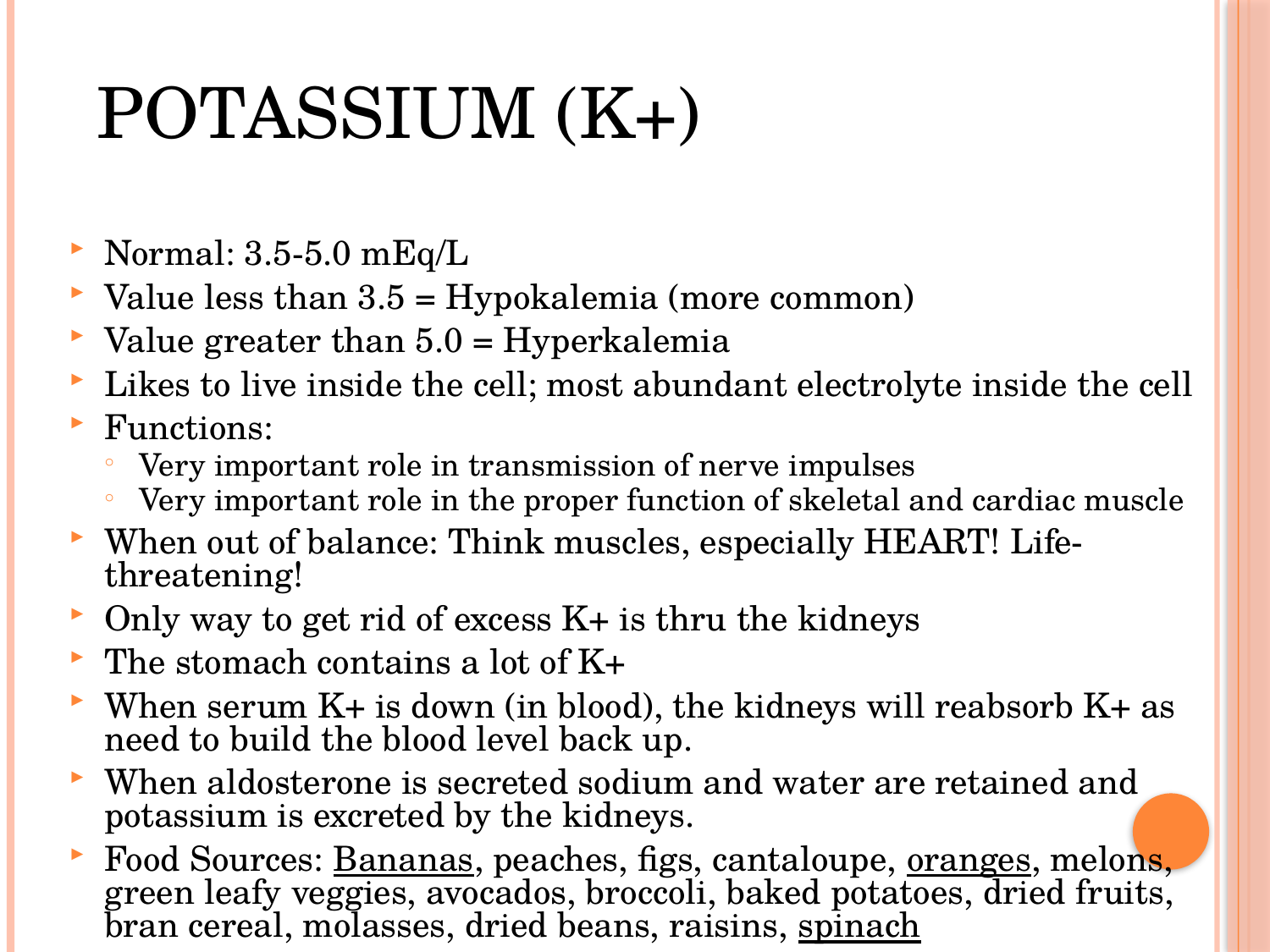

# Potassium (K+)

Normal: 3.5-5.0 mEq/L
Value less than 3.5 = Hypokalemia (more common)
Value greater than 5.0 = Hyperkalemia
Likes to live inside the cell; most abundant electrolyte inside the cell
Functions:
Very important role in transmission of nerve impulses
Very important role in the proper function of skeletal and cardiac muscle
When out of balance: Think muscles, especially HEART! Life-threatening!
Only way to get rid of excess K+ is thru the kidneys
The stomach contains a lot of K+
When serum K+ is down (in blood), the kidneys will reabsorb K+ as need to build the blood level back up.
When aldosterone is secreted sodium and water are retained and potassium is excreted by the kidneys.
Food Sources: Bananas, peaches, figs, cantaloupe, oranges, melons, green leafy veggies, avocados, broccoli, baked potatoes, dried fruits, bran cereal, molasses, dried beans, raisins, spinach